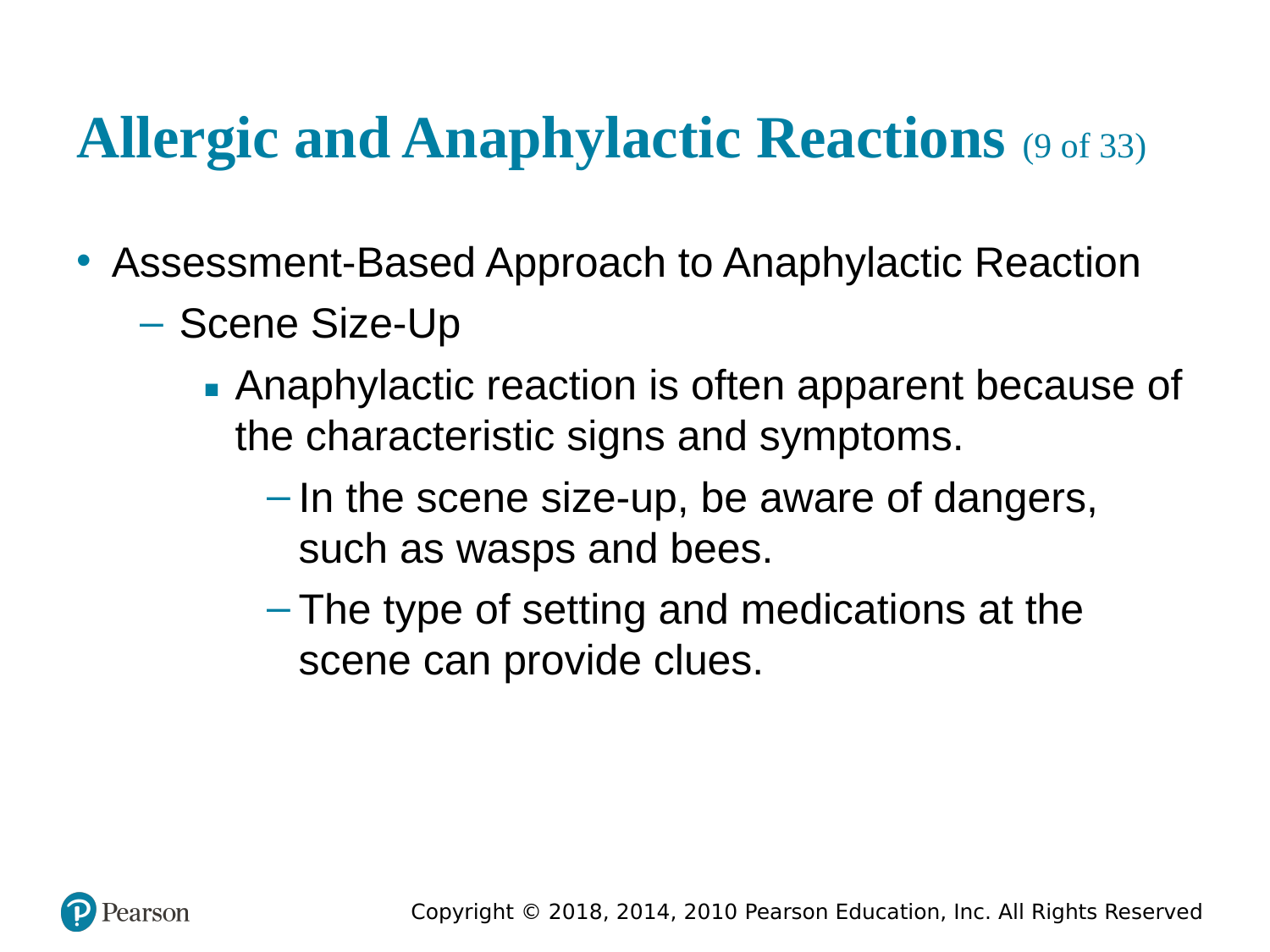

# Allergic and Anaphylactic Reactions (9 of 33)
Assessment-Based Approach to Anaphylactic Reaction
Scene Size-Up
Anaphylactic reaction is often apparent because of the characteristic signs and symptoms.
In the scene size-up, be aware of dangers, such as wasps and bees.
The type of setting and medications at the scene can provide clues.